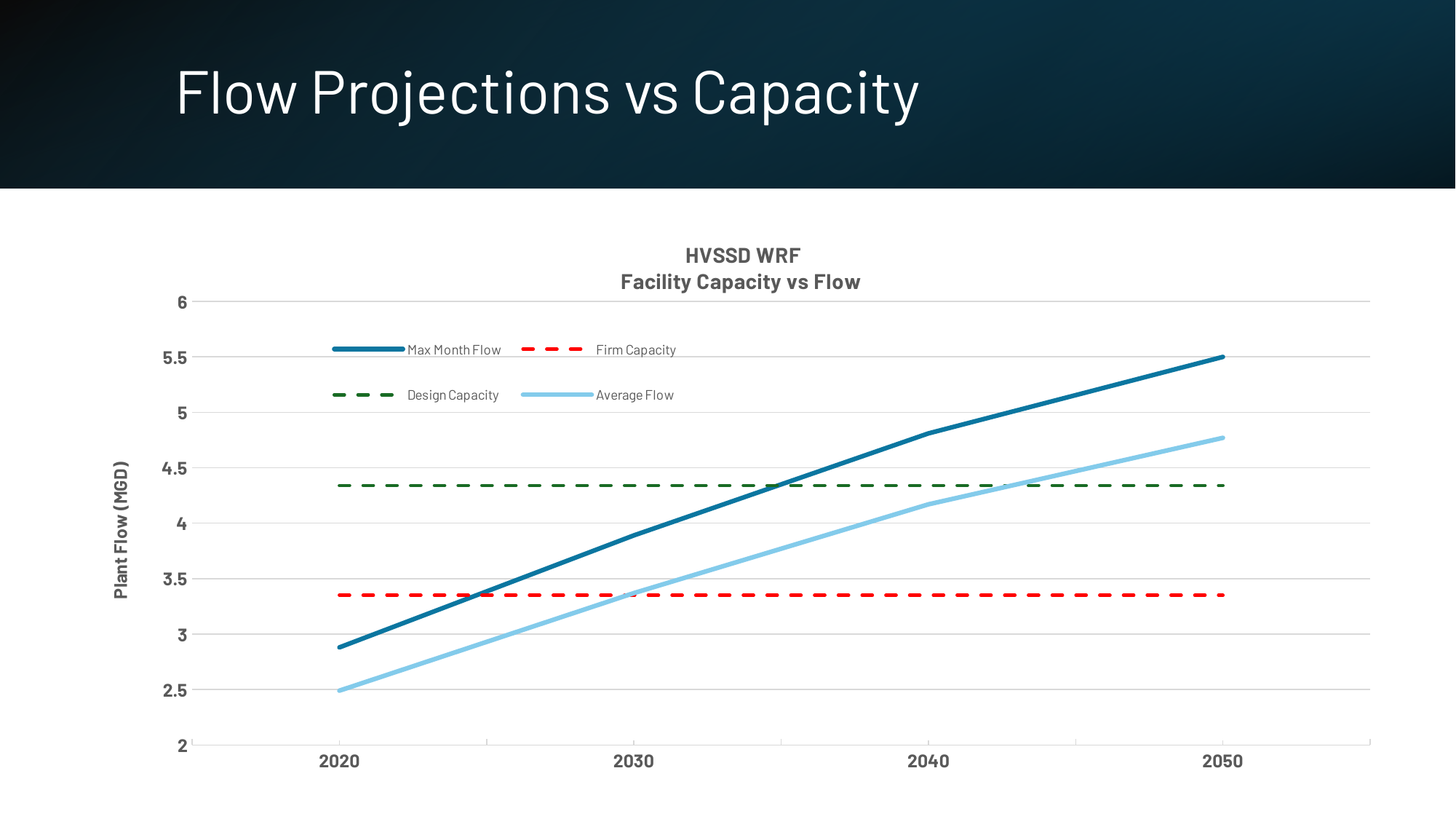

# Flow Projections vs Capacity

### Chart: HVSSD WRF
Facility Capacity vs Flow

| Category |  |  |  |  |
|---|---|---|---|---|
| 2020 | 2.88 | 3.35 | 4.34 | 2.49 |
| 2030 | 3.89 | 3.35 | 4.34 | 3.37 |
| 2040 | 4.81 | 3.35 | 4.34 | 4.17 |
| 2050 | 5.5 | 3.35 | 4.34 | 4.77 |